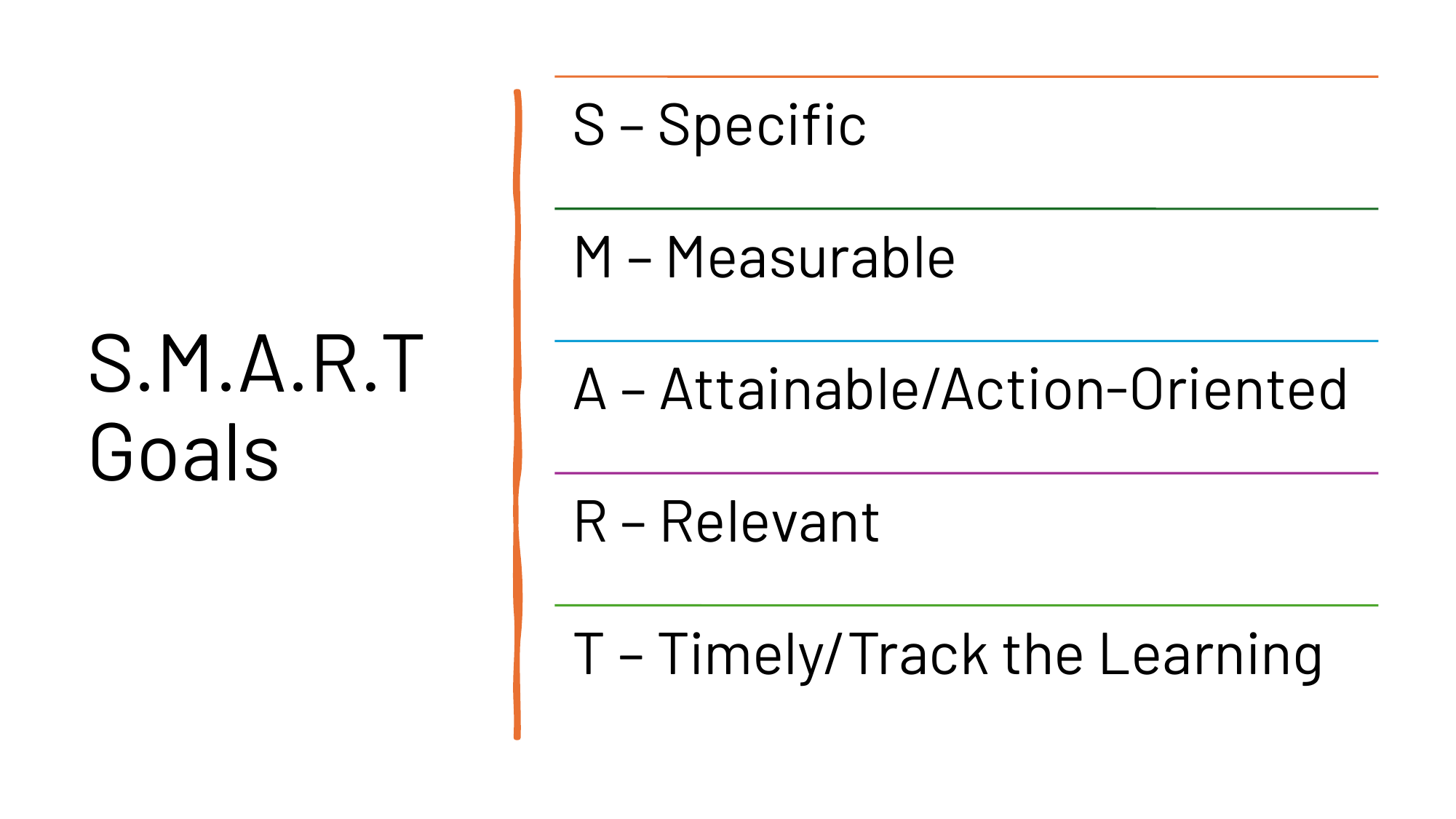

S – Specific
M – Measurable
A – Attainable/Action-Oriented
R – Relevant
T – Timely/Track the Learning
# S.M.A.R.T Goals